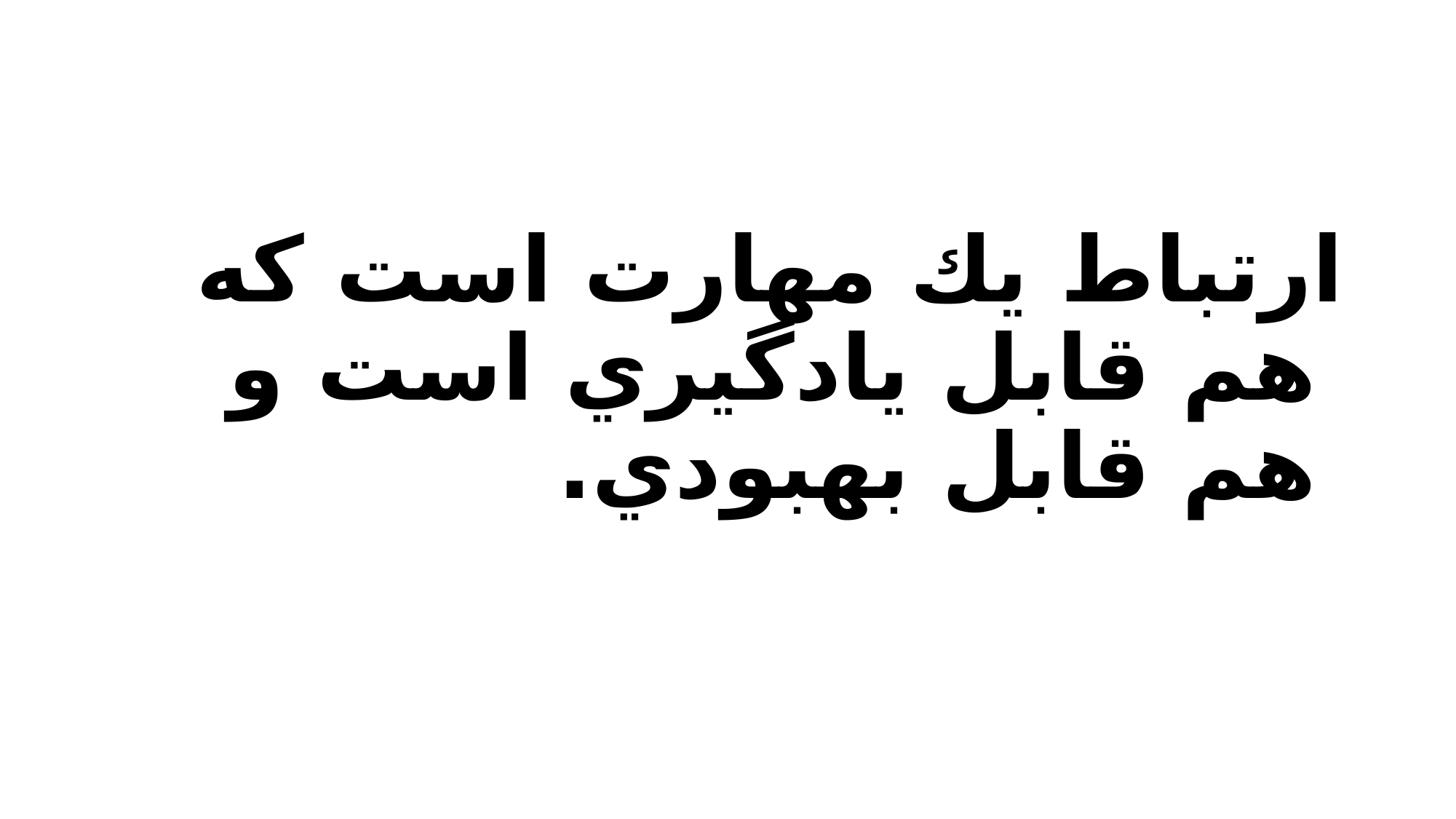

ارتباط يك مهارت است كه هم قابل يادگيري است و هم قابل بهبودي.